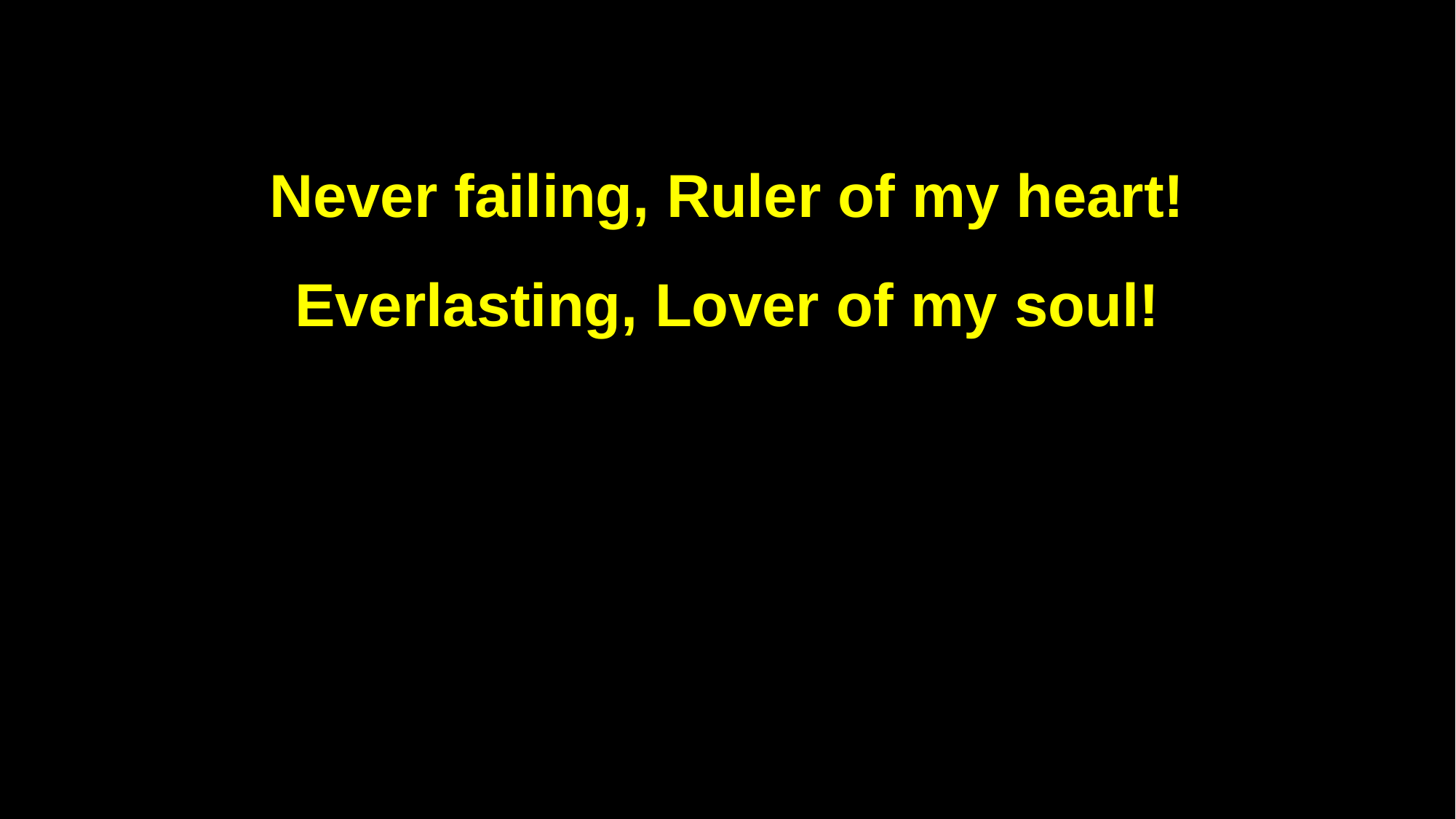

Never failing, Ruler of my heart!
Everlasting, Lover of my soul!